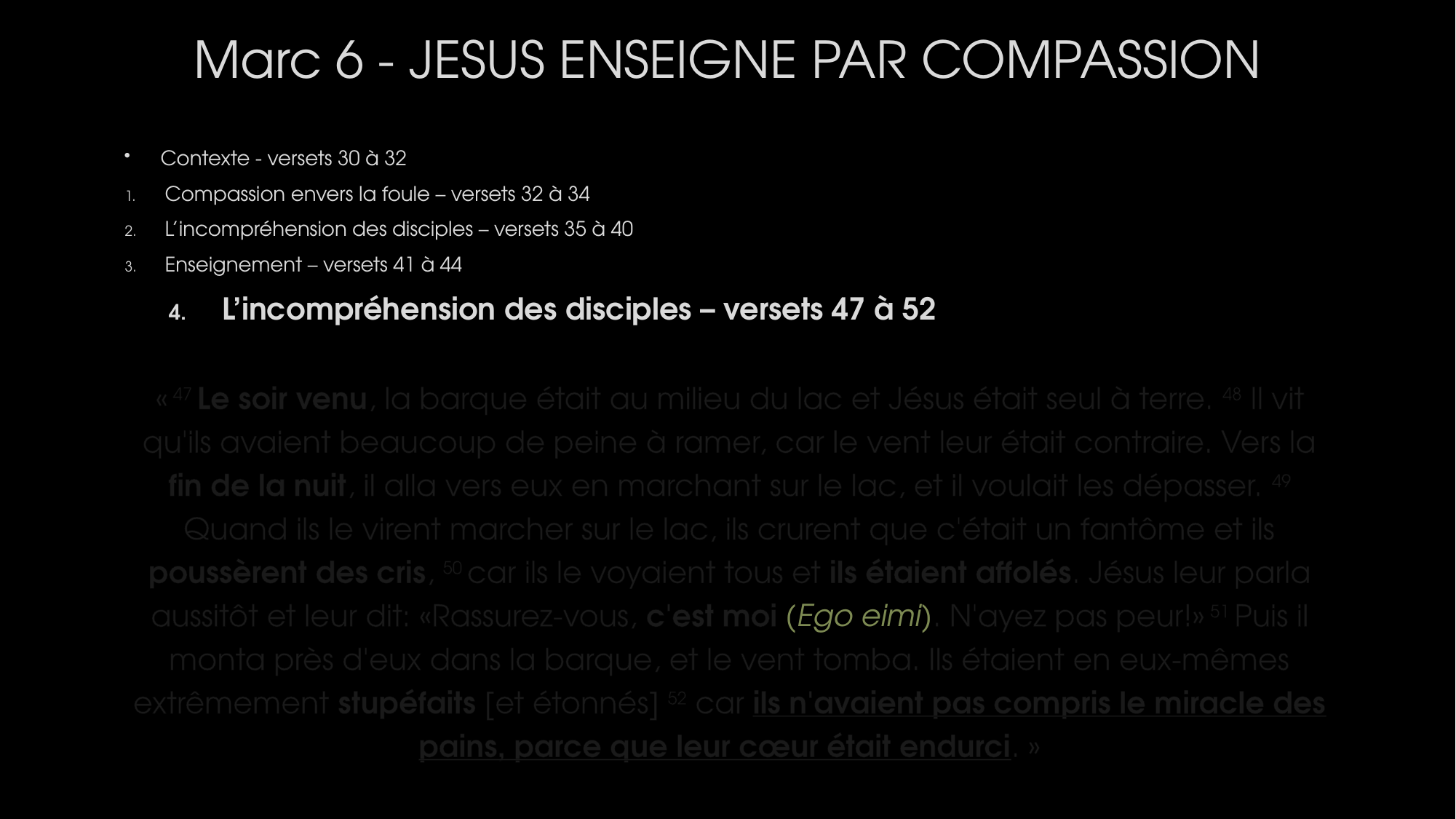

# Marc 6 - JESUS ENSEIGNE PAR COMPASSION
Contexte - versets 30 à 32
Compassion envers la foule – versets 32 à 34
L’incompréhension des disciples – versets 35 à 40
Enseignement – versets 41 à 44
L’incompréhension des disciples – versets 47 à 52

« 47 Le soir venu, la barque était au milieu du lac et Jésus était seul à terre. 48 Il vit qu'ils avaient beaucoup de peine à ramer, car le vent leur était contraire. Vers la fin de la nuit, il alla vers eux en marchant sur le lac, et il voulait les dépasser. 49 Quand ils le virent marcher sur le lac, ils crurent que c'était un fantôme et ils poussèrent des cris, 50 car ils le voyaient tous et ils étaient affolés. Jésus leur parla aussitôt et leur dit: «Rassurez-vous, c'est moi (Ego eimi). N'ayez pas peur!» 51 Puis il monta près d'eux dans la barque, et le vent tomba. Ils étaient en eux-mêmes extrêmement stupéfaits [et étonnés] 52 car ils n'avaient pas compris le miracle des pains, parce que leur cœur était endurci. »